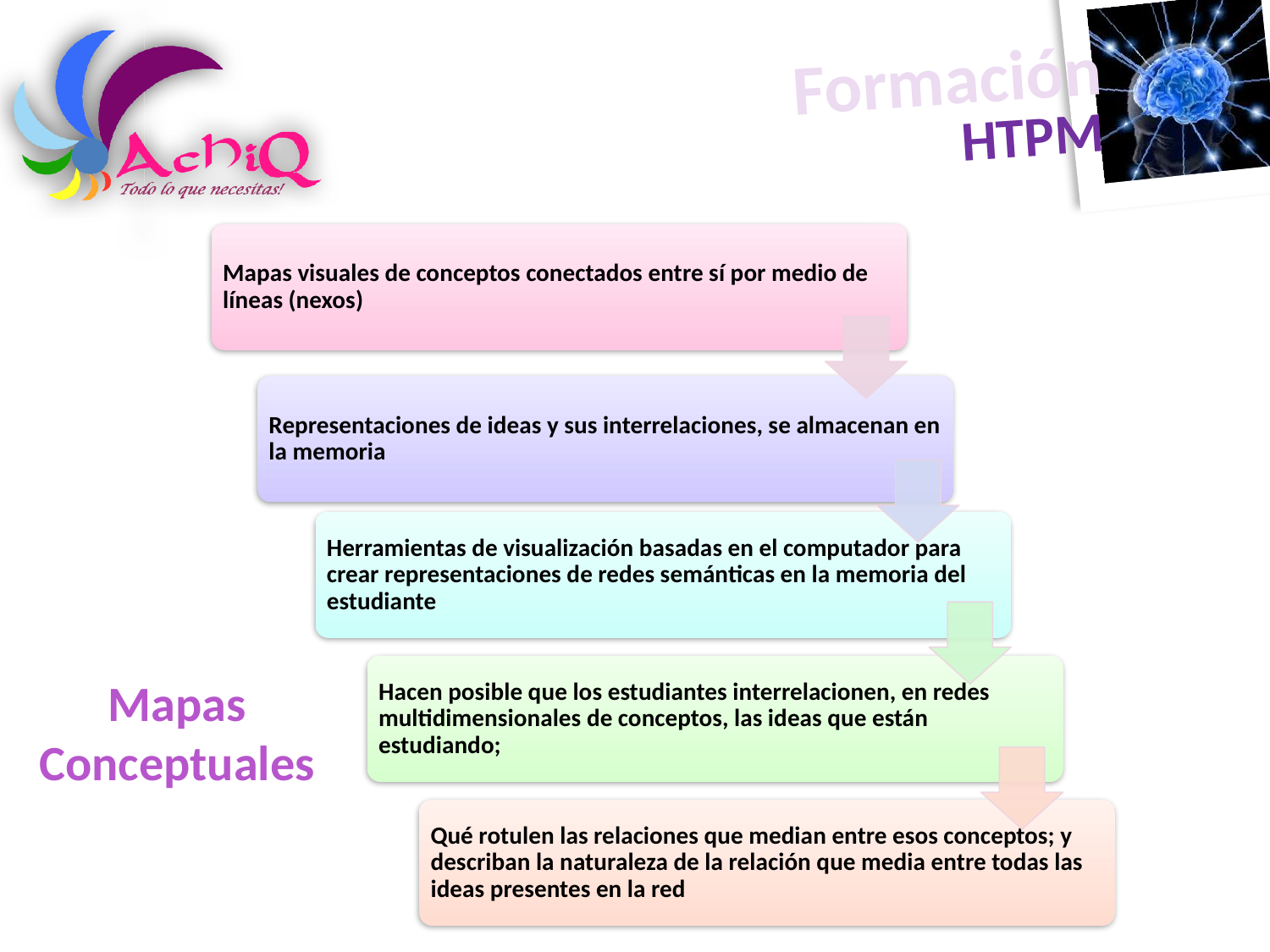

Mapas visuales de conceptos conectados entre sí por medio de líneas (nexos)
Representaciones de ideas y sus interrelaciones, se almacenan en la memoria
Herramientas de visualización basadas en el computador para crear representaciones de redes semánticas en la memoria del estudiante
Hacen posible que los estudiantes interrelacionen, en redes multidimensionales de conceptos, las ideas que están estudiando;
Qué rotulen las relaciones que median entre esos conceptos; y describan la naturaleza de la relación que media entre todas las ideas presentes en la red

Mapas
Conceptuales